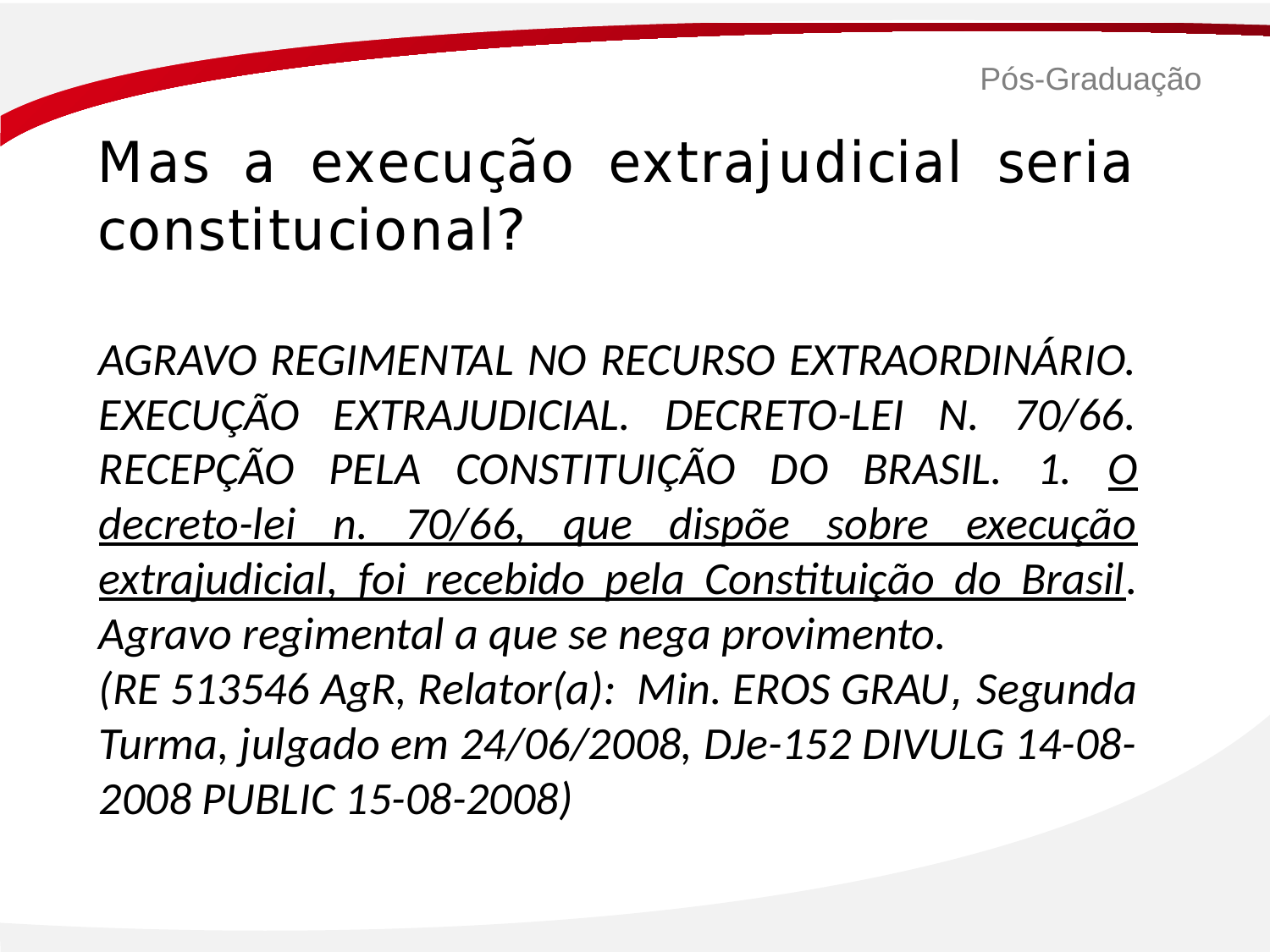

# Pós-Graduação

Mas a execução extrajudicial seria constitucional?

AGRAVO REGIMENTAL NO RECURSO EXTRAORDINÁRIO. EXECUÇÃO EXTRAJUDICIAL. DECRETO-LEI N. 70/66. RECEPÇÃO PELA CONSTITUIÇÃO DO BRASIL. 1. O decreto-lei n. 70/66, que dispõe sobre execução extrajudicial, foi recebido pela Constituição do Brasil. Agravo regimental a que se nega provimento.
(RE 513546 AgR, Relator(a):  Min. EROS GRAU, Segunda Turma, julgado em 24/06/2008, DJe-152 DIVULG 14-08-2008 PUBLIC 15-08-2008)